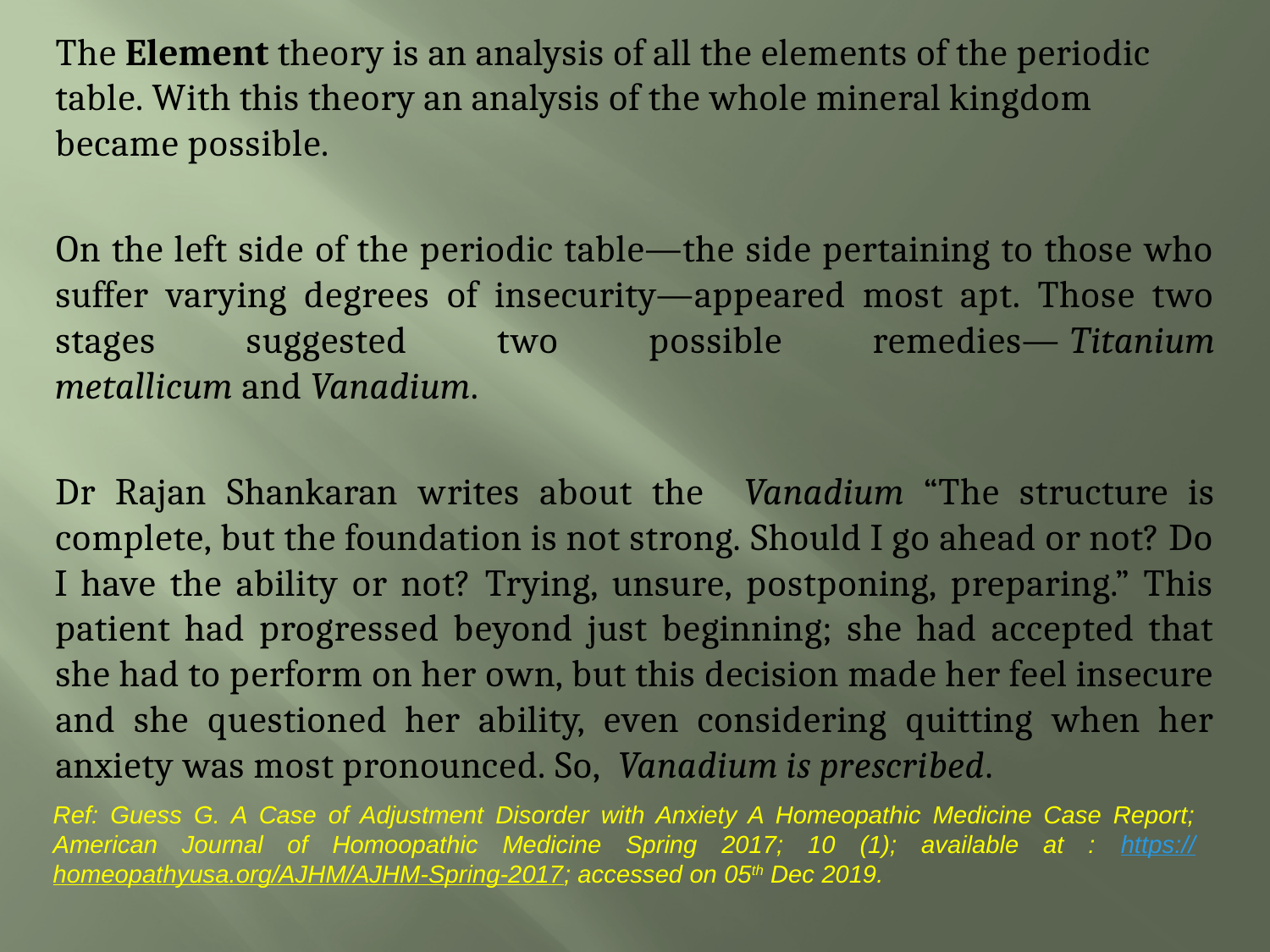

The Element theory is an analysis of all the elements of the periodic table. With this theory an analysis of the whole mineral kingdom became possible.

On the left side of the periodic table—the side pertaining to those who suffer varying degrees of insecurity—appeared most apt. Those two stages suggested two possible remedies— Titanium metallicum and Vanadium.

Dr Rajan Shankaran writes about the  Vanadium “The structure is complete, but the foundation is not strong. Should I go ahead or not? Do I have the ability or not? Trying, unsure, postponing, preparing.” This patient had progressed beyond just beginning; she had accepted that she had to perform on her own, but this decision made her feel insecure and she questioned her ability, even considering quitting when her anxiety was most pronounced. So,  Vanadium is prescribed.
Ref: Guess G. A Case of Adjustment Disorder with Anxiety A Homeopathic Medicine Case Report; American Journal of Homoopathic Medicine Spring 2017; 10 (1); available at : https://homeopathyusa.org/AJHM/AJHM-Spring-2017; accessed on 05th Dec 2019.